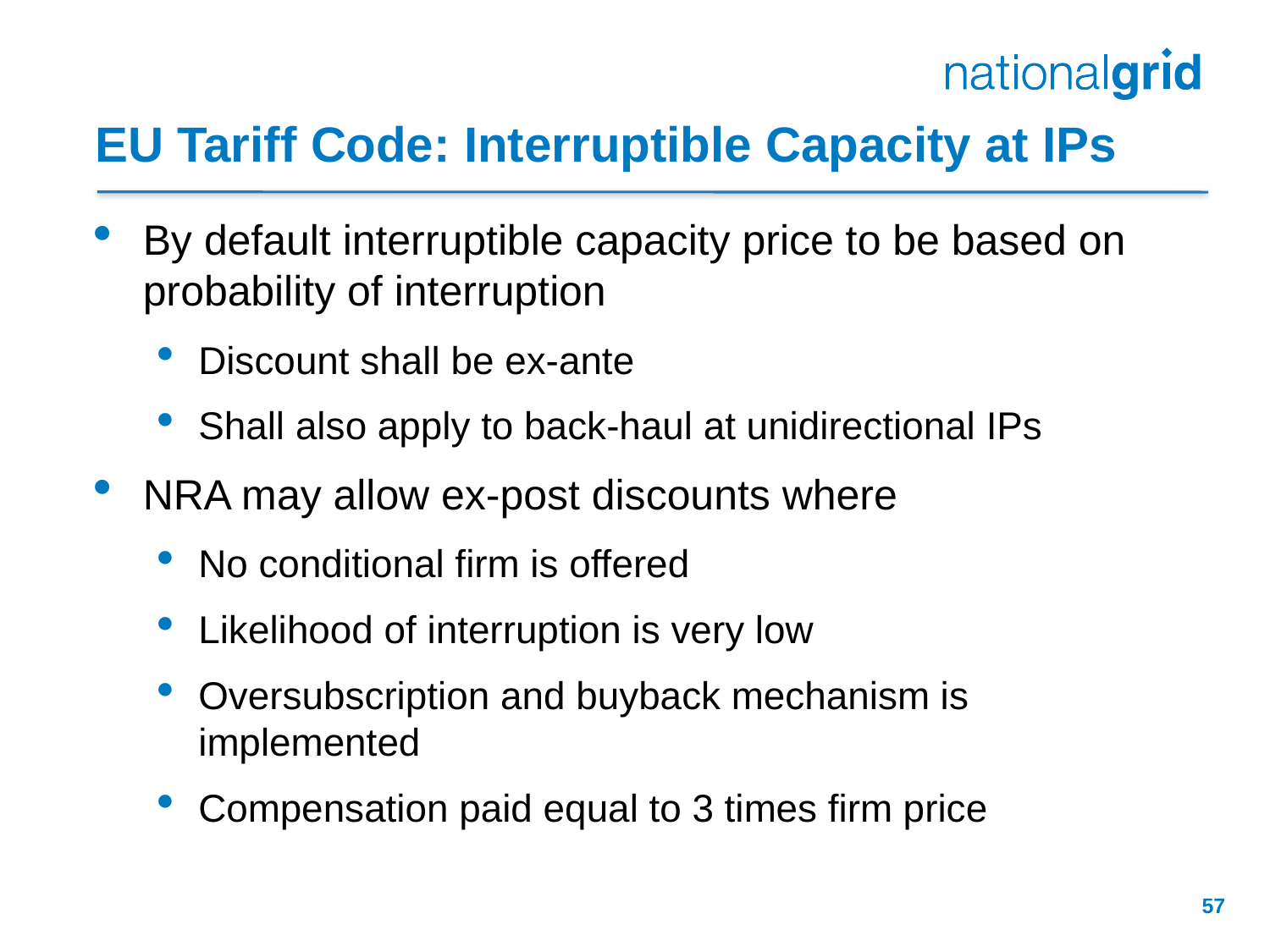

# EU Tariff Code: Interruptible Capacity at IPs
By default interruptible capacity price to be based on probability of interruption
Discount shall be ex-ante
Shall also apply to back-haul at unidirectional IPs
NRA may allow ex-post discounts where
No conditional firm is offered
Likelihood of interruption is very low
Oversubscription and buyback mechanism is implemented
Compensation paid equal to 3 times firm price

57